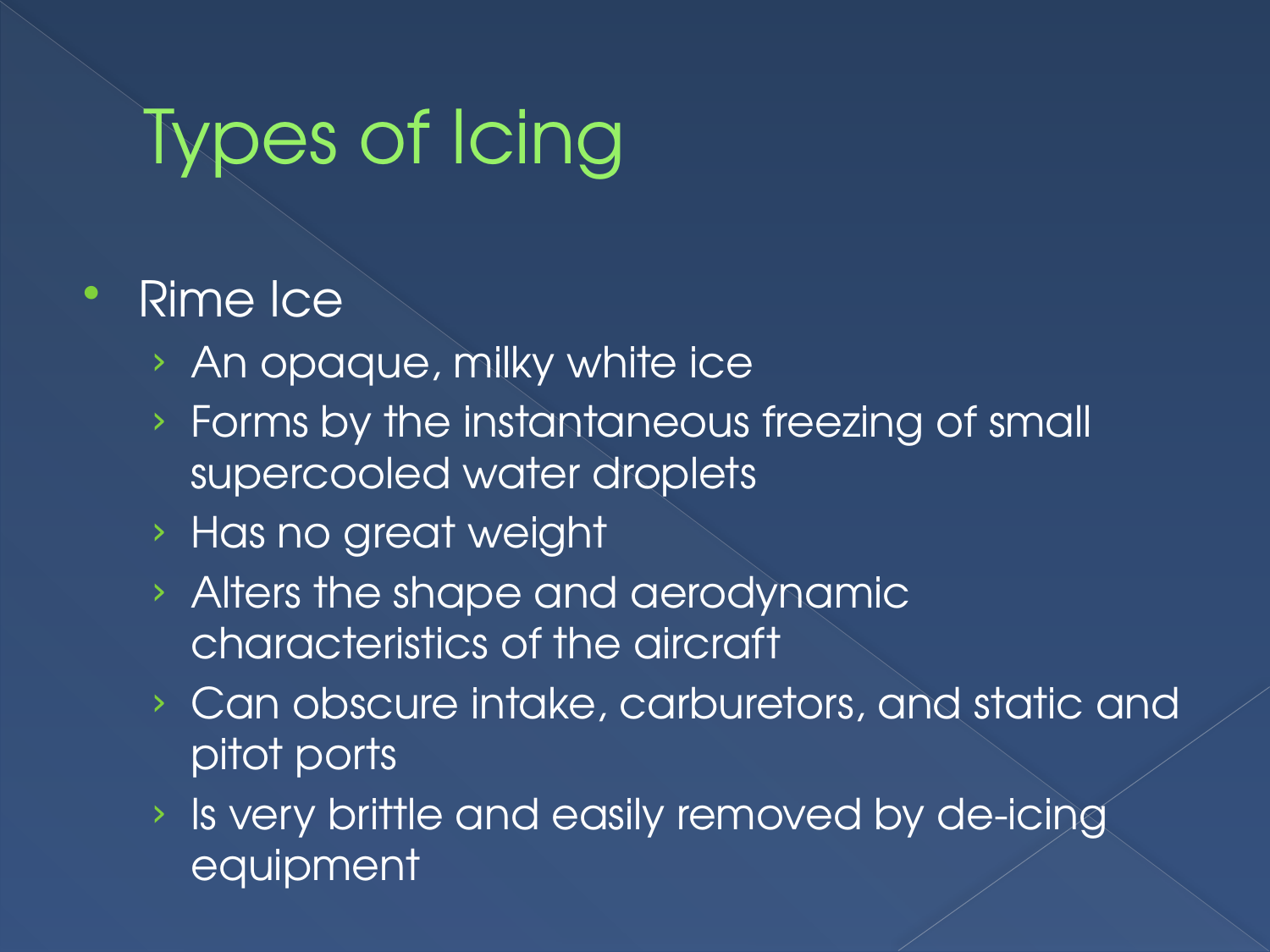

# Types of Icing
Rime Ice
An opaque, milky white ice
Forms by the instantaneous freezing of small supercooled water droplets
Has no great weight
Alters the shape and aerodynamic characteristics of the aircraft
Can obscure intake, carburetors, and static and pitot ports
Is very brittle and easily removed by de-icing equipment